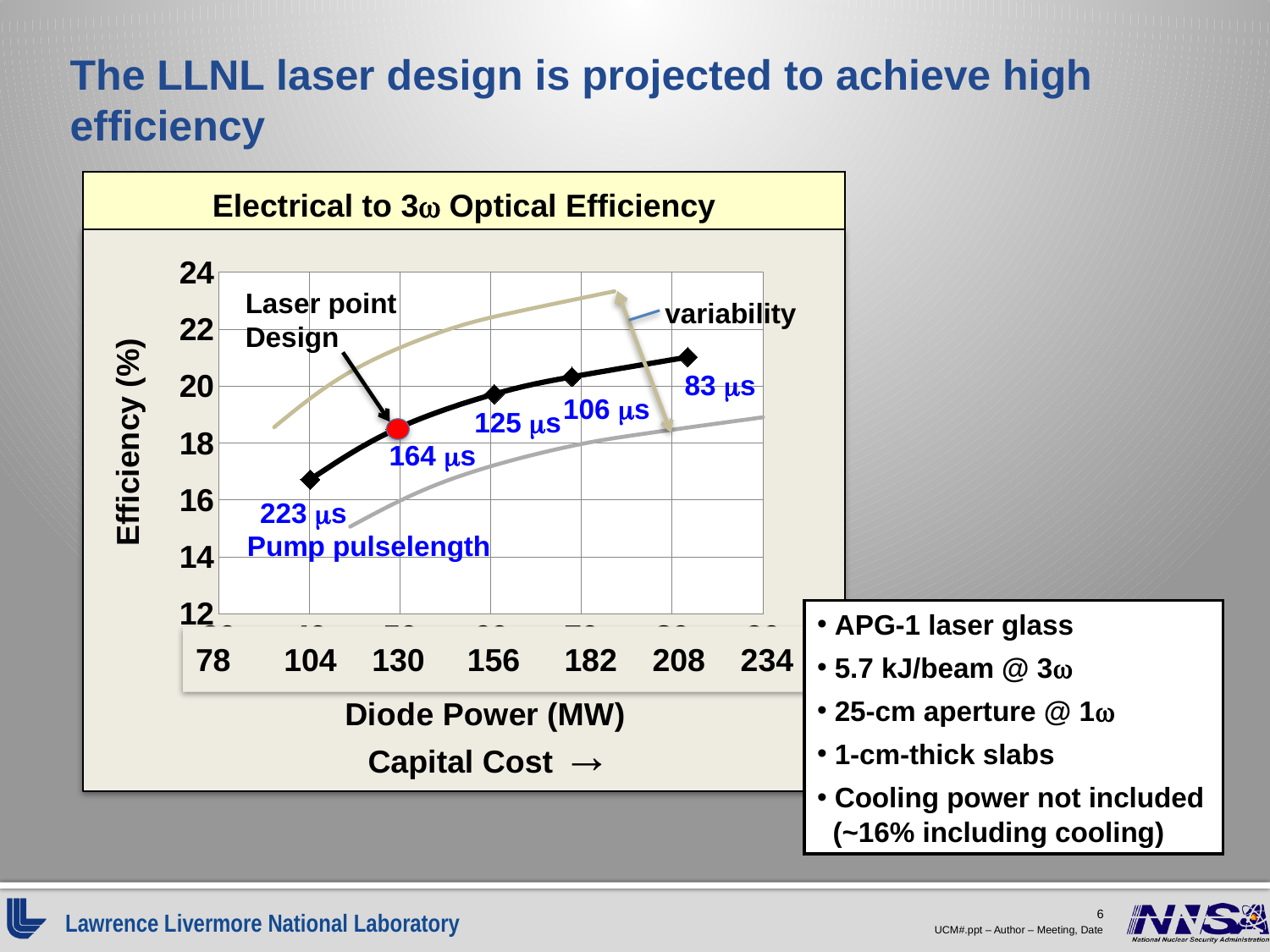

# The LLNL laser design is projected to achieve high efficiency
Electrical to 3ω Optical Efficiency

### Chart

| Category |  |  |  |
|---|---|---|---|
Laser point
Design
variability
83 μs
106 μs
125 μs

164 μs
223 μs
Pump pulselength
 APG-1 laser glass
 5.7 kJ/beam @ 3ω
 25-cm aperture @ 1ω
 1-cm-thick slabs
 Cooling power not included
  (~16% including cooling)
78      104    130	  156     182    208    234
Capital Cost →